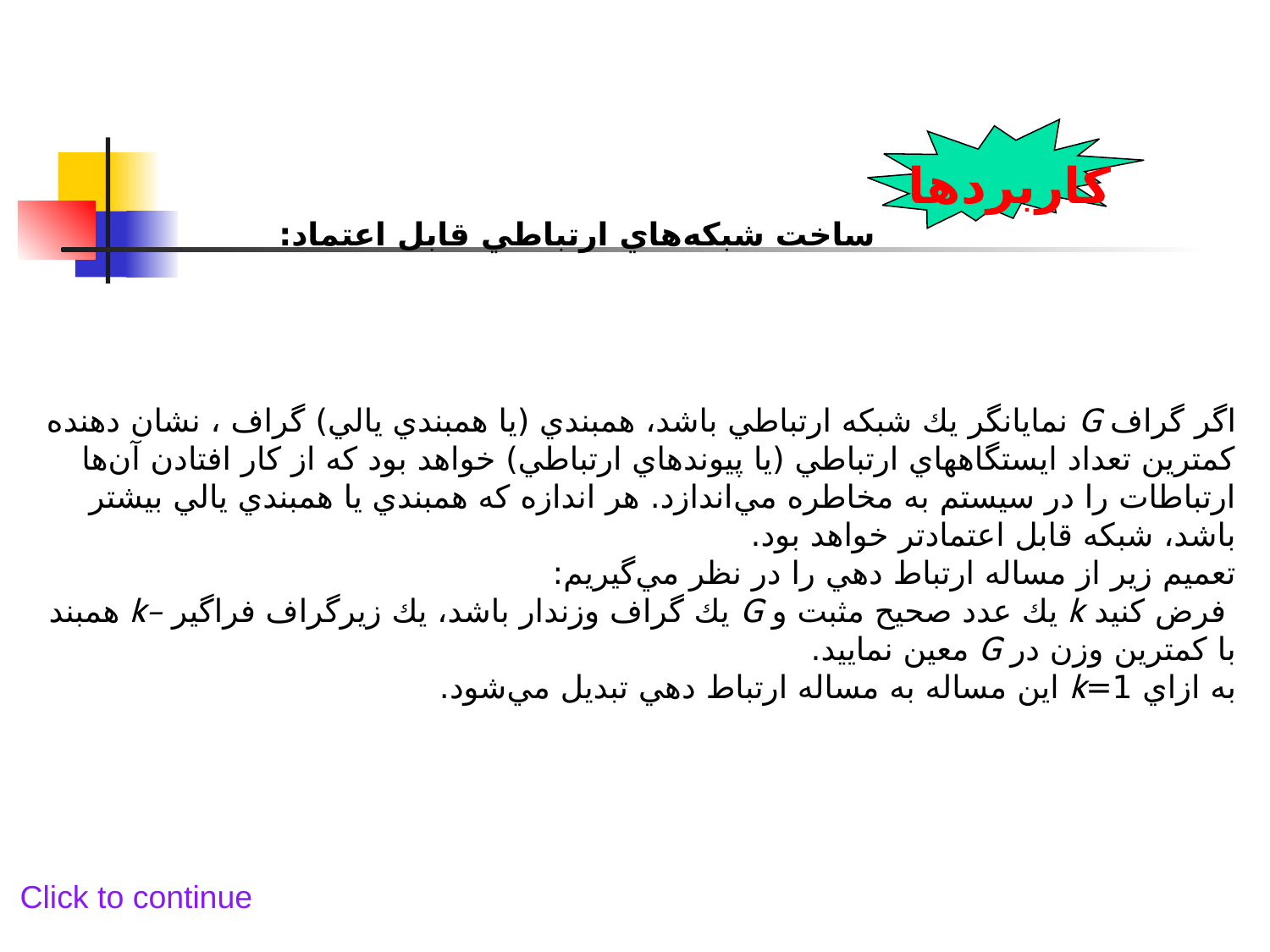

كاربردها ‌
                                                                             ساخت شبكه‌هاي ارتباطي قابل اعتماد:
اگر گراف G نمايانگر يك شبكه ارتباطي باشد، همبندي (يا همبندي يالي) گراف ، نشان دهنده كمترين تعداد ايستگاههاي ارتباطي (يا پيوندهاي ارتباطي) خواهد بود كه از كار افتادن آن‌ها ارتباطات را در سيستم به مخاطره مي‌اندازد. هر اندازه كه همبندي يا همبندي يالي بيشتر باشد، شبكه قابل اعتمادتر خواهد بود.
تعميم زير از مساله ارتباط دهي را در نظر مي‌گيريم:
 فرض كنيد k يك عدد صحيح مثبت و G يك گراف وزندار باشد، يك زيرگراف فراگير –k همبند با كمترين وزن در G معين نماييد.
به ازاي 1=k اين مساله به مساله ارتباط دهي تبديل مي‌شود.
Click to continue